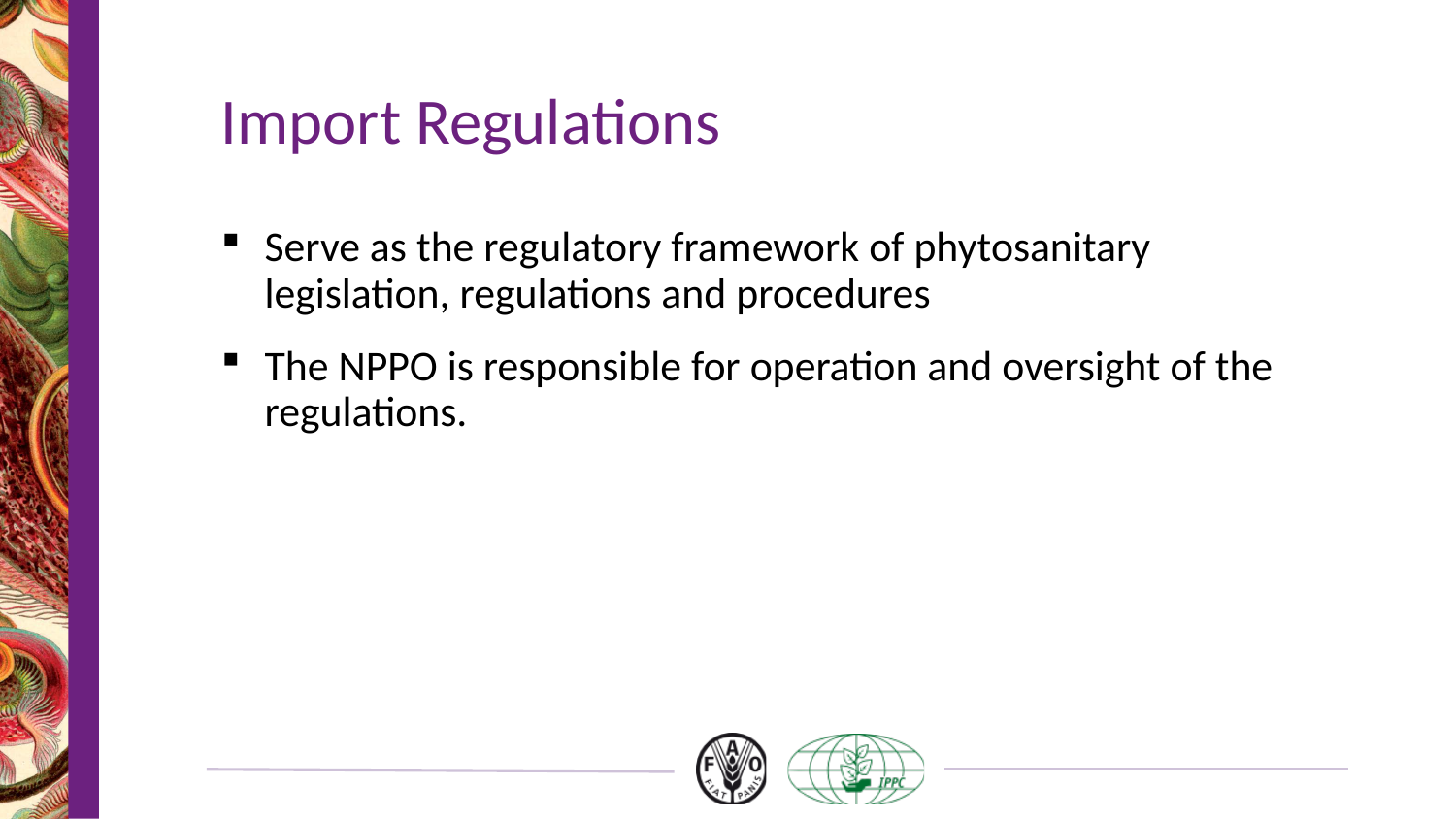

# Import Regulations
Serve as the regulatory framework of phytosanitary legislation, regulations and procedures
The NPPO is responsible for operation and oversight of the regulations.